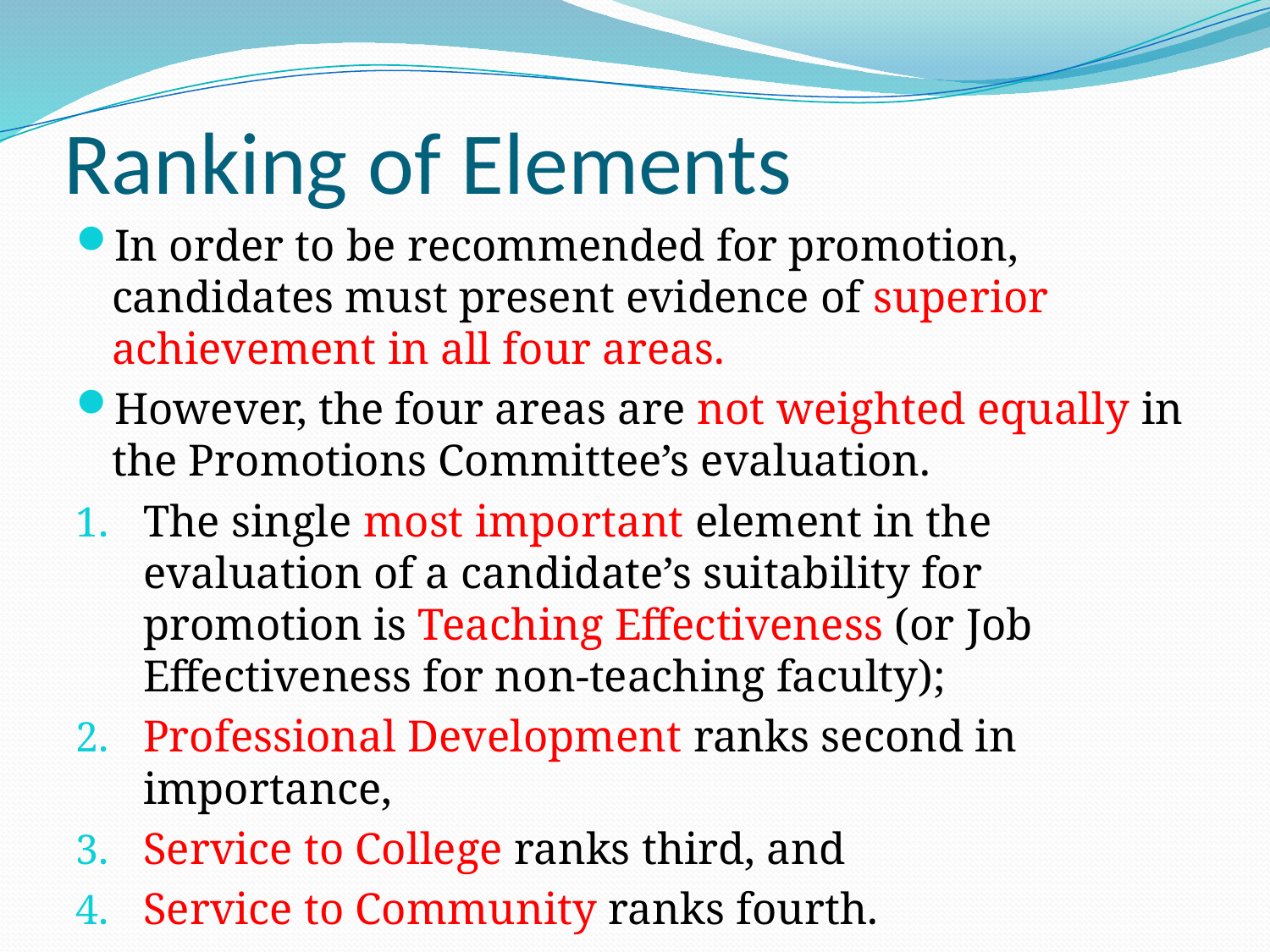

# Ranking of Elements
In order to be recommended for promotion, candidates must present evidence of superior achievement in all four areas.
However, the four areas are not weighted equally in the Promotions Committee’s evaluation.
The single most important element in the evaluation of a candidate’s suitability for promotion is Teaching Effectiveness (or Job Effectiveness for non-teaching faculty);
Professional Development ranks second in importance,
Service to College ranks third, and
Service to Community ranks fourth.